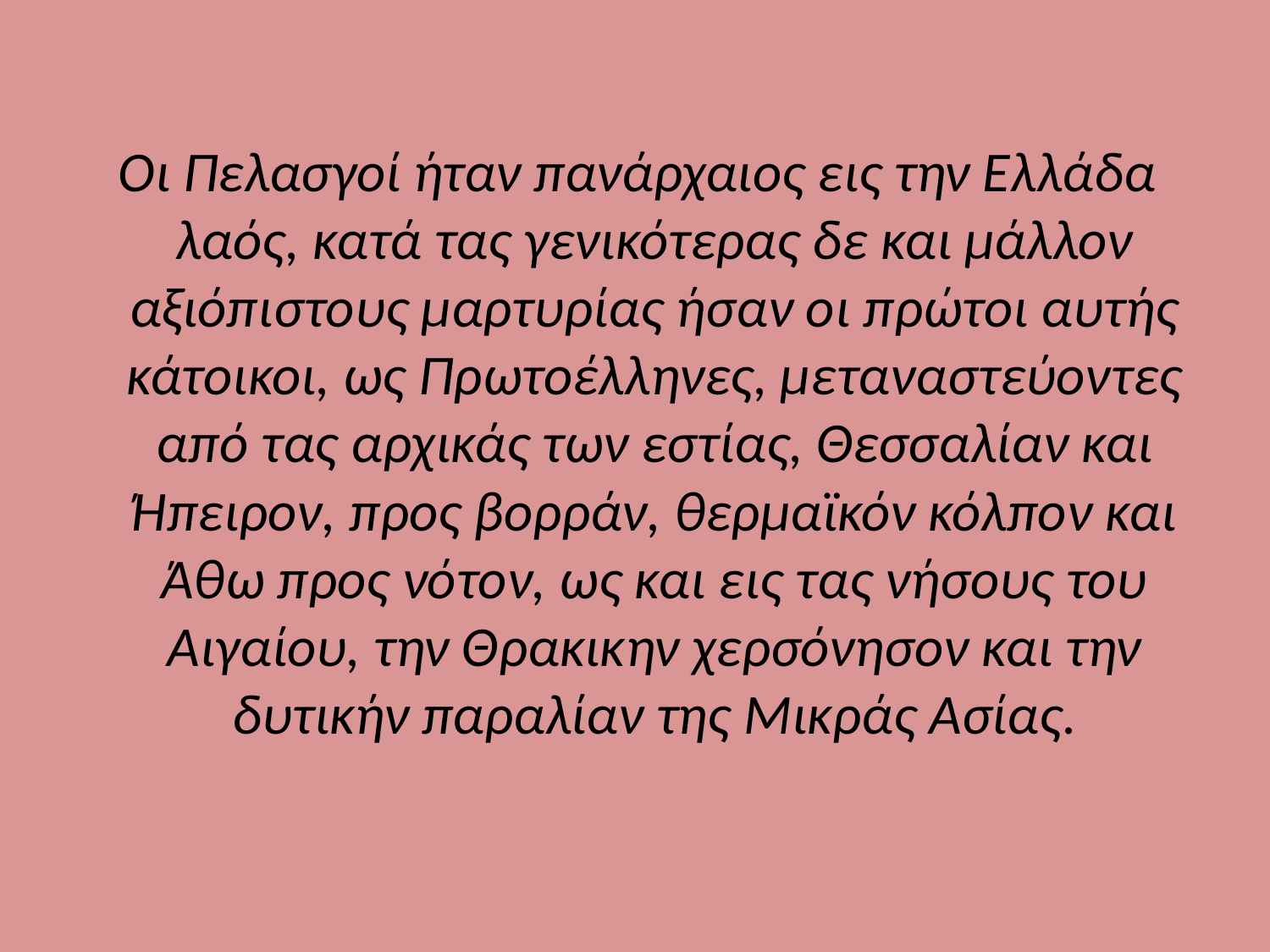

Οι Πελασγοί ήταν πανάρχαιος εις την Ελλάδα λαός, κατά τας γενικότερας δε και μάλλον αξιόπιστους μαρτυρίας ήσαν οι πρώτοι αυτής κάτοικοι, ως Πρωτοέλληνες, μεταναστεύοντες από τας αρχικάς των εστίας, Θεσσαλίαν και Ήπειρον, προς βορράν, θερμαϊκόν κόλπον και Άθω προς νότον, ως και εις τας νήσους του Αιγαίου, την Θρακικην χερσόνησον και την δυτικήν παραλίαν της Μικράς Ασίας.